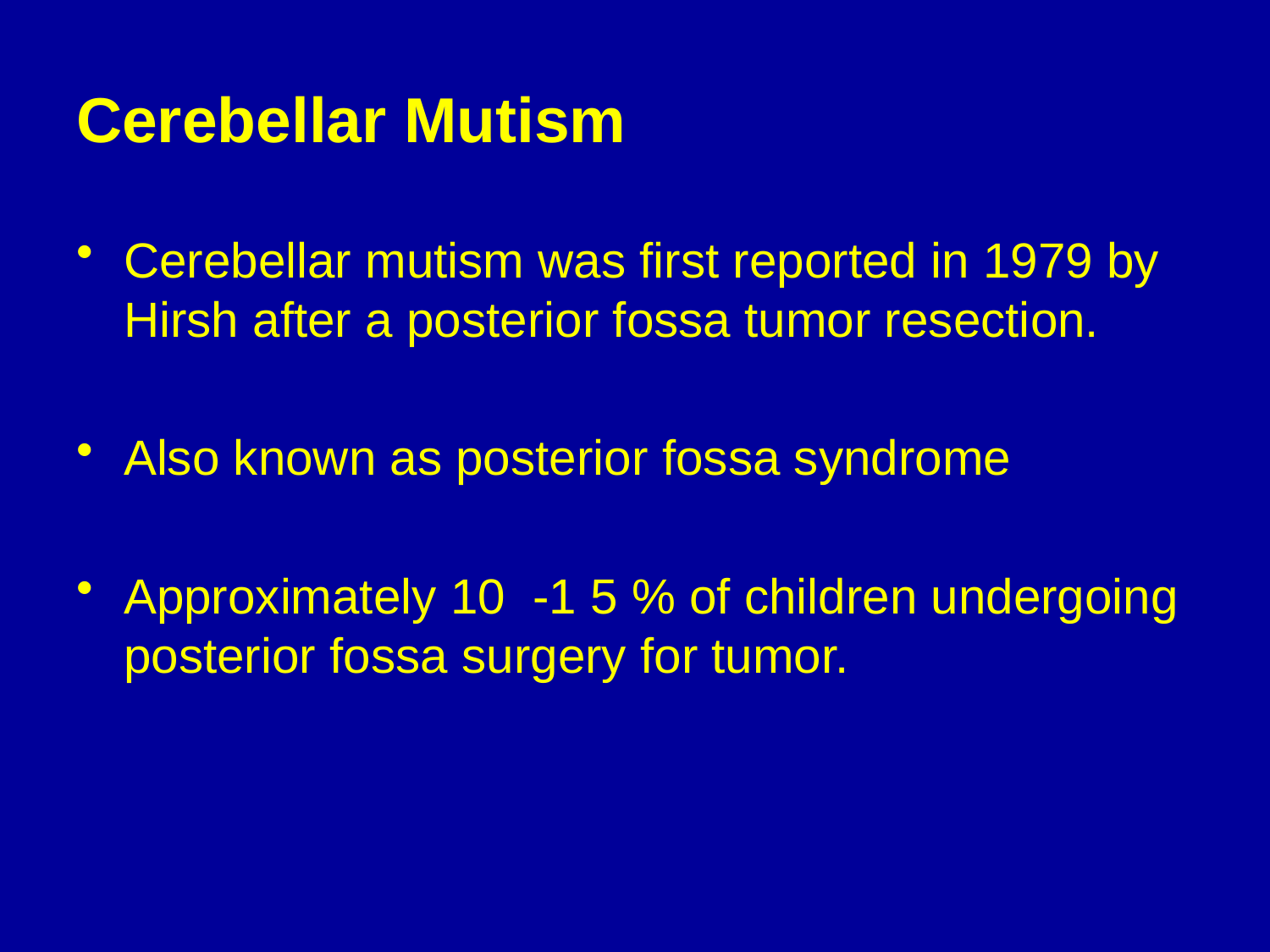

Cerebellar Mutism
Cerebellar mutism was first reported in 1979 by Hirsh after a posterior fossa tumor resection.

Also known as posterior fossa syndrome

Approximately 10  -1 5 % of children undergoing posterior fossa surgery for tumor.